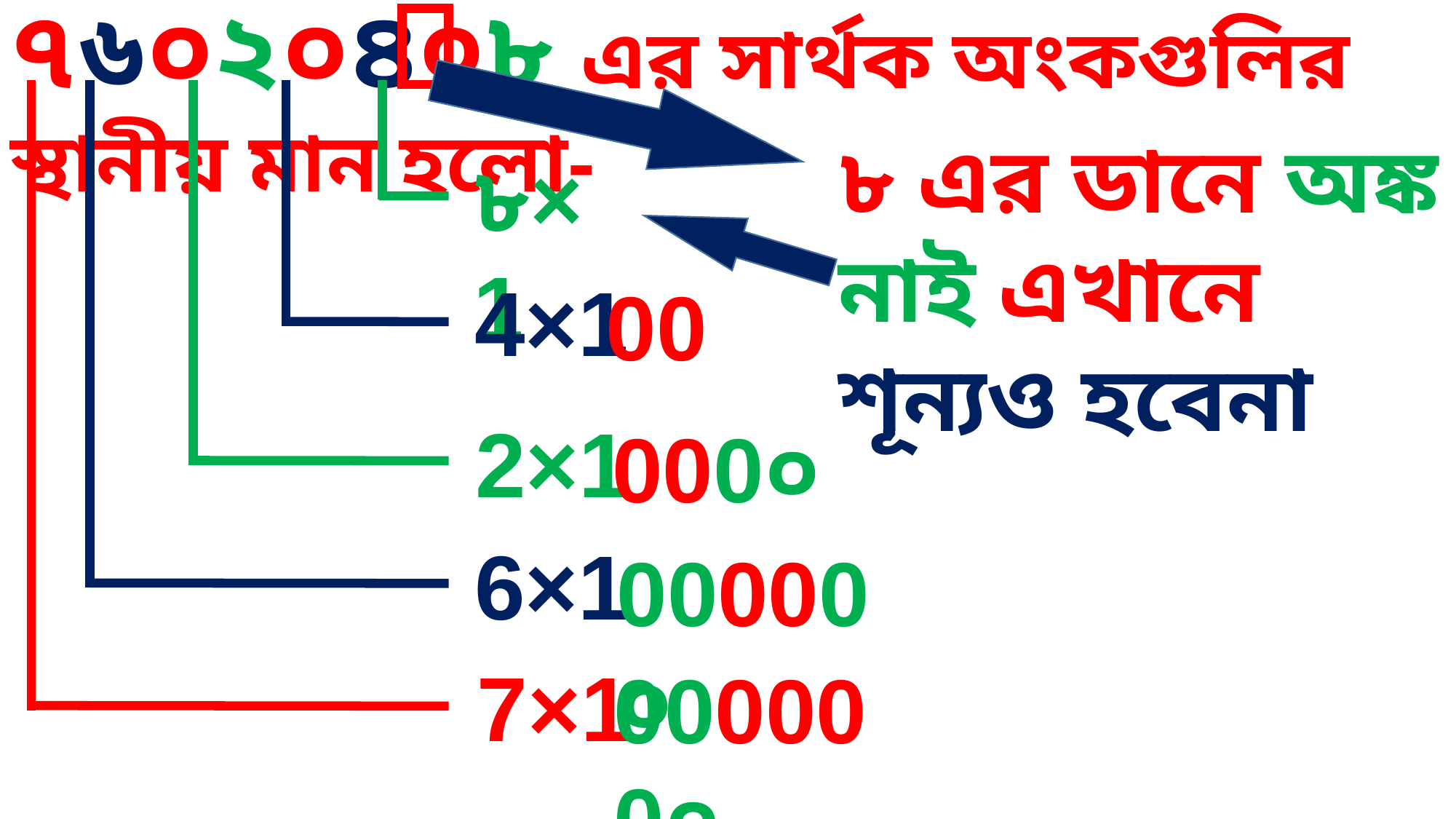

৭৬০২০৪০৮ এর সার্থক অংকগুলির স্থানীয় মান হলো-

৮ এর ডানে অঙ্ক নাই এখানে শূন্যও হবেনা
৮×1

4×1
00
2×1
000০
6×1
00000০
7×1
000000০